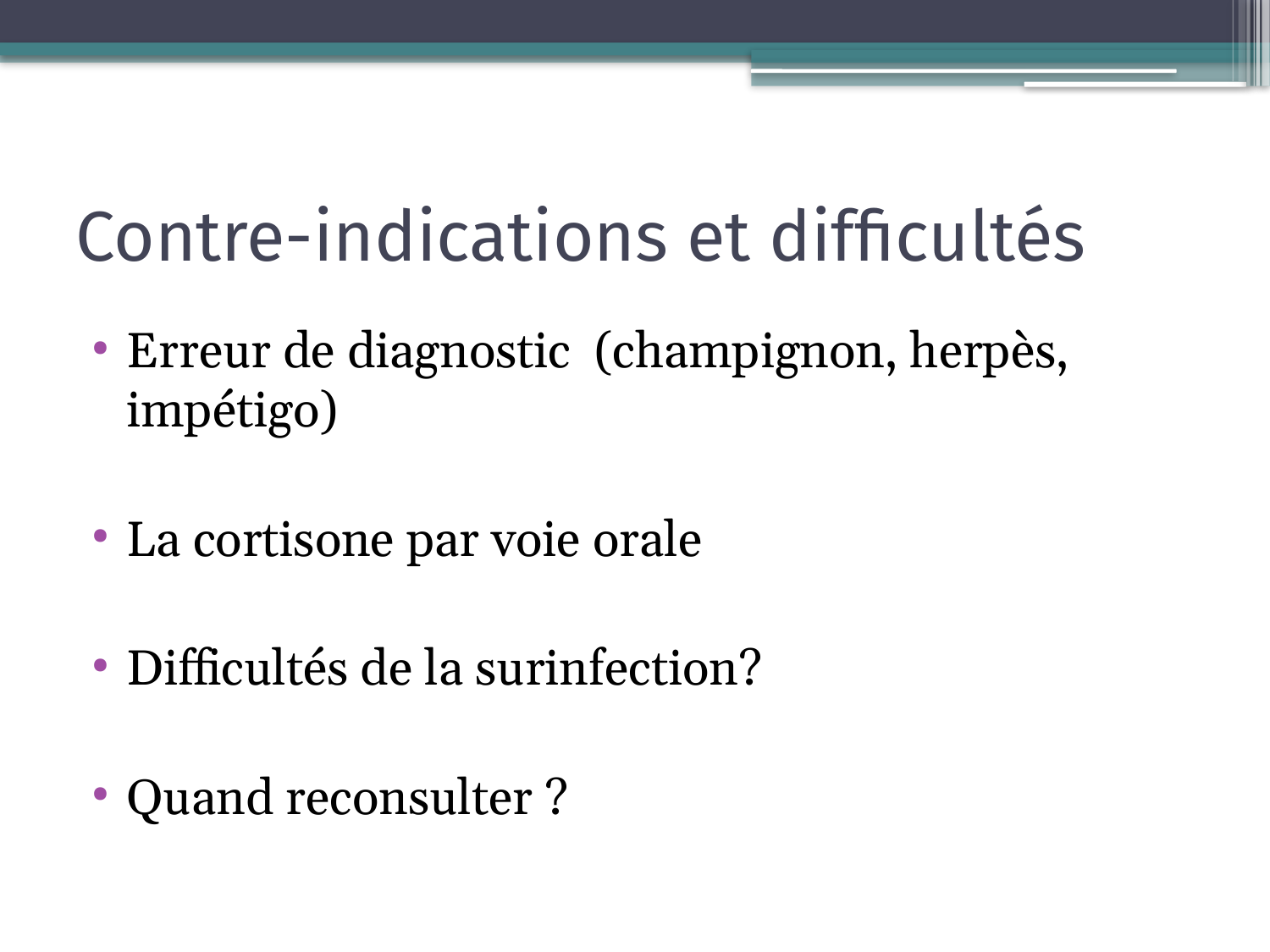

# Contre-indications et difficultés
Erreur de diagnostic  (champignon, herpès, impétigo)

La cortisone par voie orale

Difficultés de la surinfection?

Quand reconsulter ?